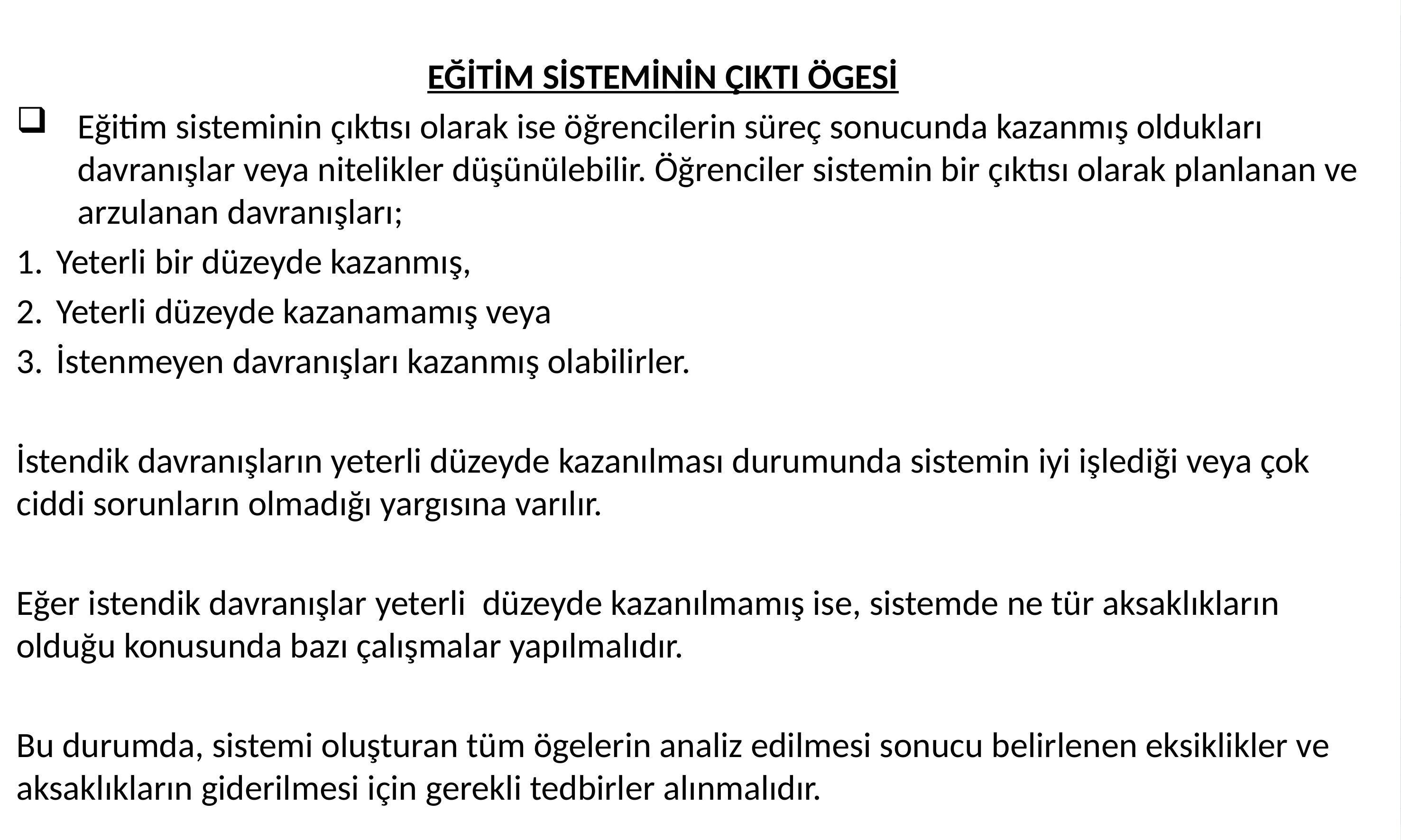

EĞİTİM SİSTEMİNİN ÇIKTI ÖGESİ
Eğitim sisteminin çıktısı olarak ise öğrencilerin süreç sonucunda kazanmış oldukları davranışlar veya nitelikler düşünülebilir. Öğrenciler sistemin bir çıktısı olarak planlanan ve arzulanan davranışları;
Yeterli bir düzeyde kazanmış,
Yeterli düzeyde kazanamamış veya
İstenmeyen davranışları kazanmış olabilirler.

İstendik davranışların yeterli düzeyde kazanılması durumunda sistemin iyi işlediği veya çok ciddi sorunların olmadığı yargısına varılır.

Eğer istendik davranışlar yeterli  düzeyde kazanılmamış ise, sistemde ne tür aksaklıkların olduğu konusunda bazı çalışmalar yapılmalıdır.

Bu durumda, sistemi oluşturan tüm ögelerin analiz edilmesi sonucu belirlenen eksiklikler ve aksaklıkların giderilmesi için gerekli tedbirler alınmalıdır.